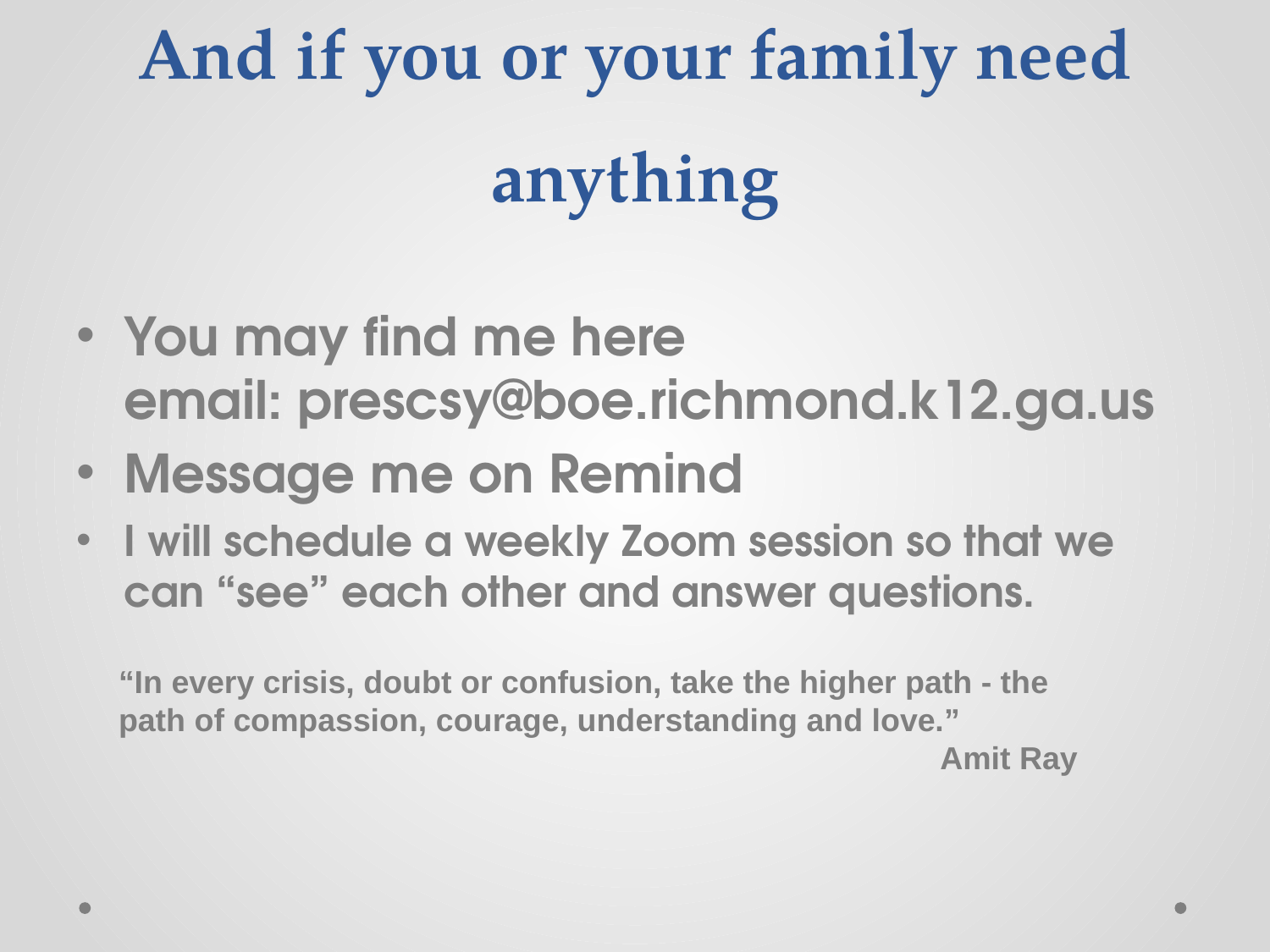

# And if you or your family need anything
You may find me here
email: prescsy@boe.richmond.k12.ga.us
Message me on Remind
I will schedule a weekly Zoom session so that we can “see” each other and answer questions.
“In every crisis, doubt or confusion, take the higher path - the path of compassion, courage, understanding and love.”
Amit Ray